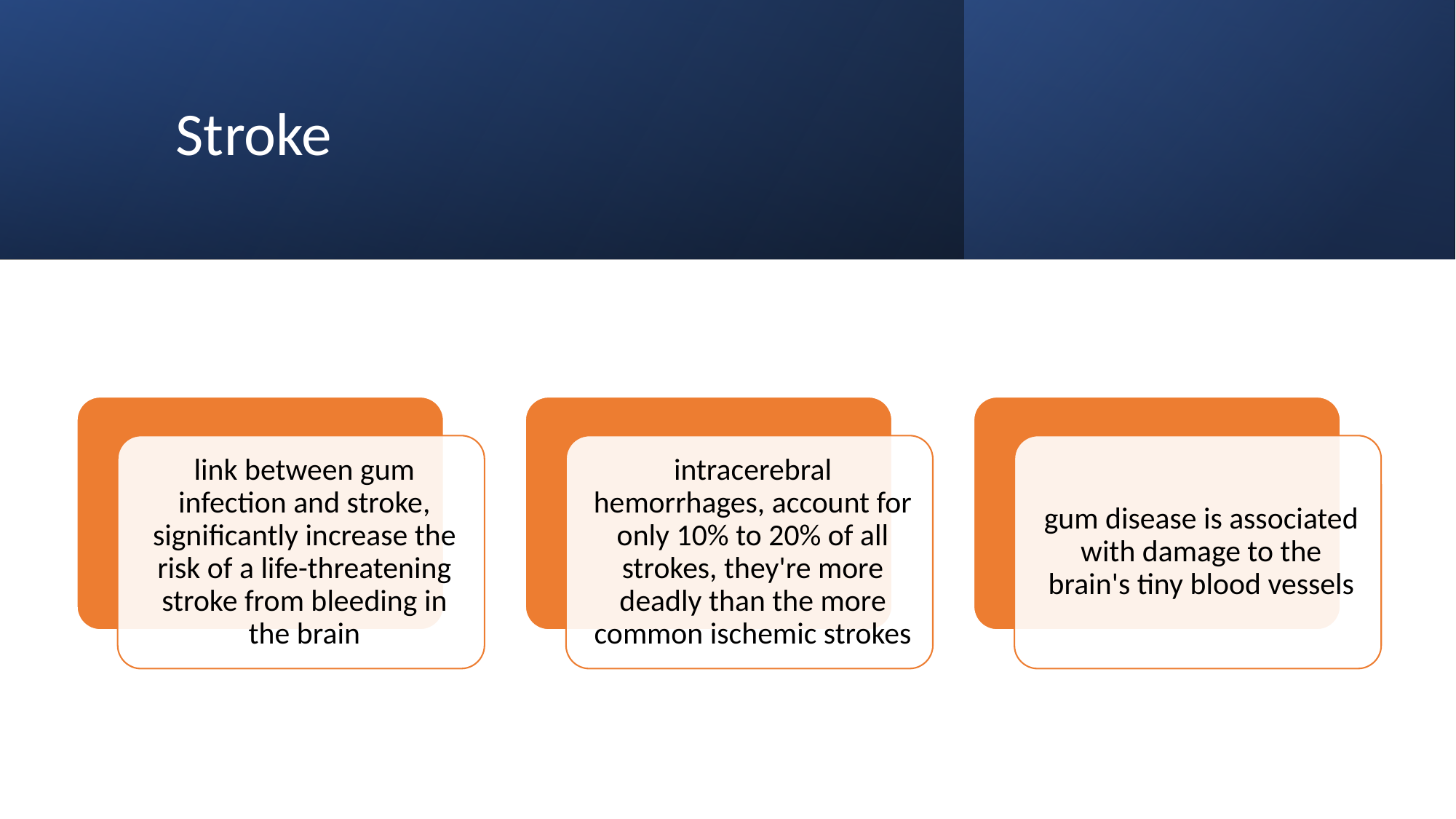

# Stroke
link between gum infection and stroke, significantly increase the risk of a life-threatening stroke from bleeding in the brain
intracerebral hemorrhages, account for only 10% to 20% of all strokes, they're more deadly than the more common ischemic strokes
gum disease is associated with damage to the brain's tiny blood vessels